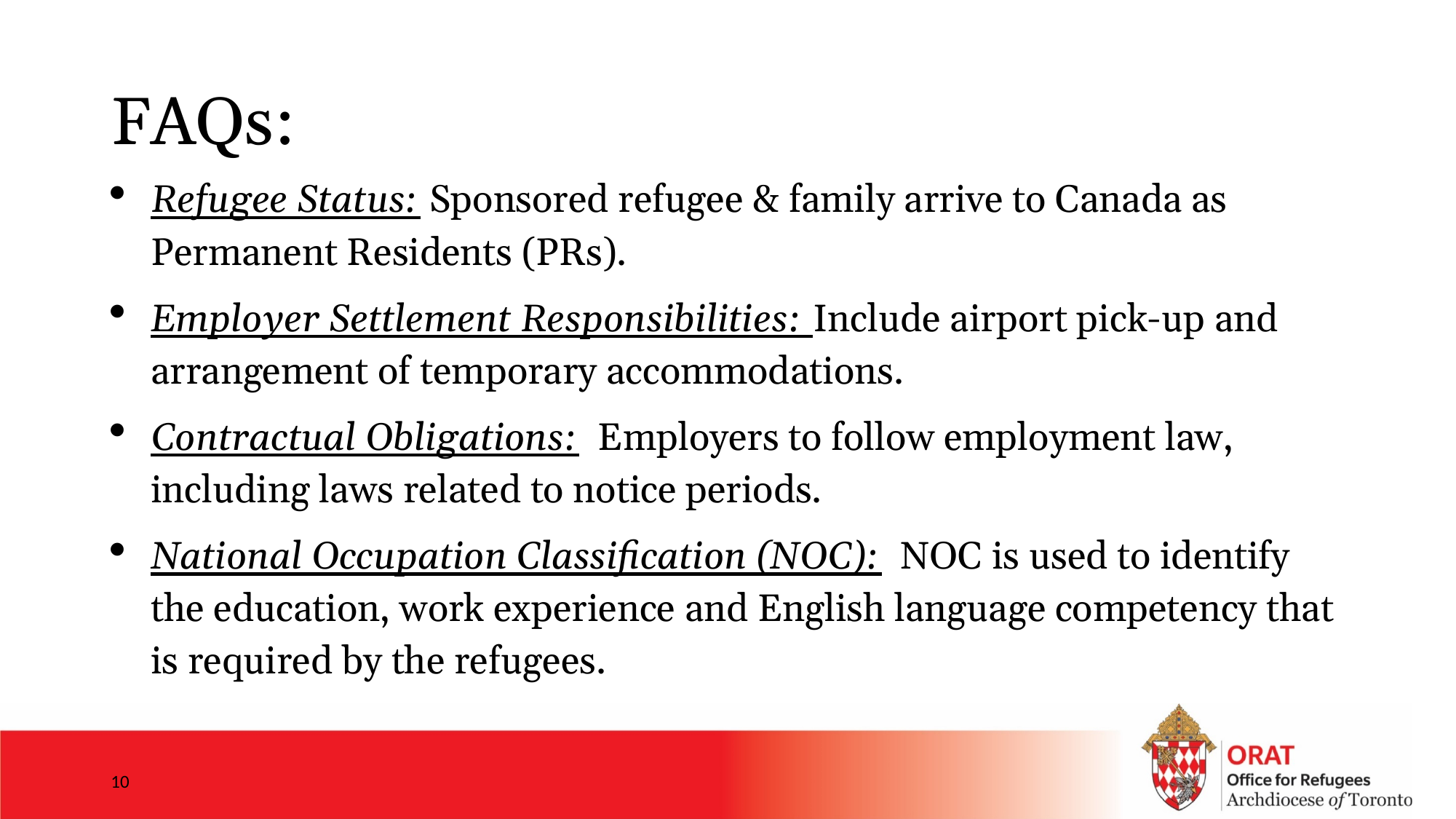

# FAQs:
Refugee Status: Sponsored refugee & family arrive to Canada as Permanent Residents (PRs).
Employer Settlement Responsibilities: Include airport pick-up and arrangement of temporary accommodations.
Contractual Obligations:  Employers to follow employment law, including laws related to notice periods.
National Occupation Classification (NOC):  NOC is used to identify the education, work experience and English language competency that is required by the refugees.

10